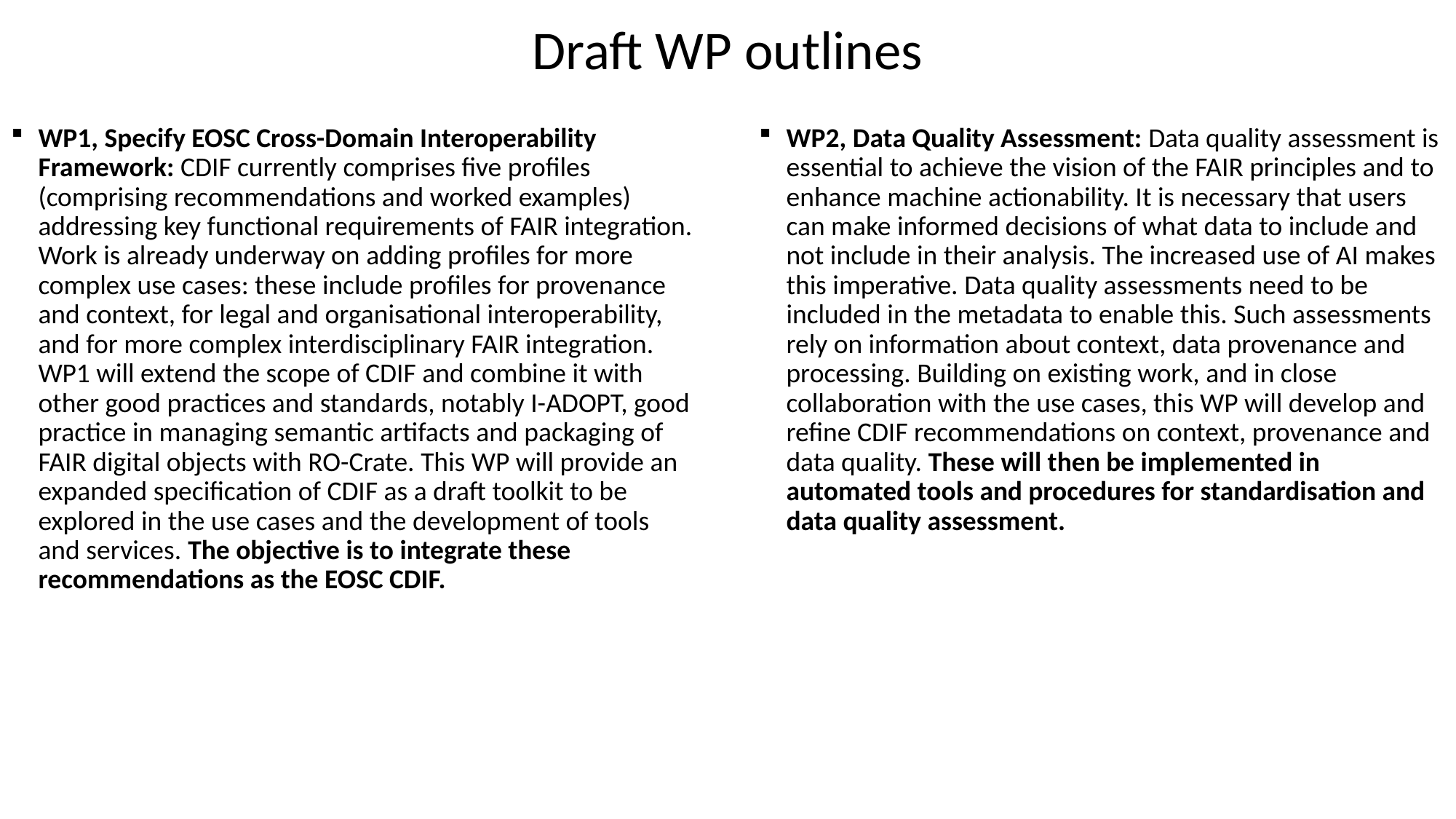

# Draft WP outlines
WP1, Specify EOSC Cross-Domain Interoperability Framework: CDIF currently comprises five profiles (comprising recommendations and worked examples) addressing key functional requirements of FAIR integration. Work is already underway on adding profiles for more complex use cases: these include profiles for provenance and context, for legal and organisational interoperability, and for more complex interdisciplinary FAIR integration. WP1 will extend the scope of CDIF and combine it with other good practices and standards, notably I-ADOPT, good practice in managing semantic artifacts and packaging of FAIR digital objects with RO-Crate. This WP will provide an expanded specification of CDIF as a draft toolkit to be explored in the use cases and the development of tools and services. The objective is to integrate these recommendations as the EOSC CDIF.

WP2, Data Quality Assessment: Data quality assessment is essential to achieve the vision of the FAIR principles and to enhance machine actionability. It is necessary that users can make informed decisions of what data to include and not include in their analysis. The increased use of AI makes this imperative. Data quality assessments need to be included in the metadata to enable this. Such assessments rely on information about context, data provenance and processing. Building on existing work, and in close collaboration with the use cases, this WP will develop and refine CDIF recommendations on context, provenance and data quality. These will then be implemented in automated tools and procedures for standardisation and data quality assessment.